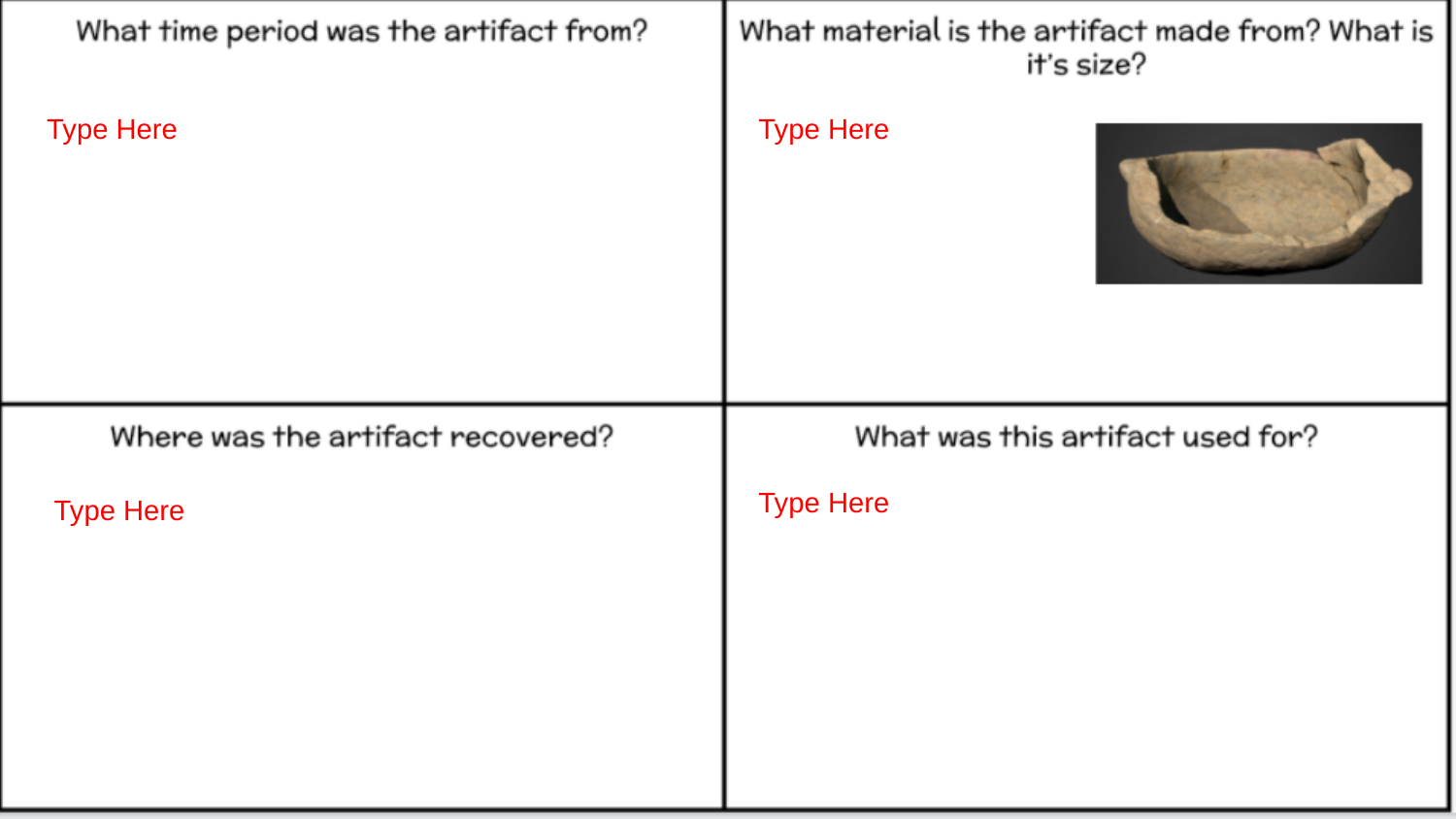

Type Here

Type Here

Type Here

Type Here